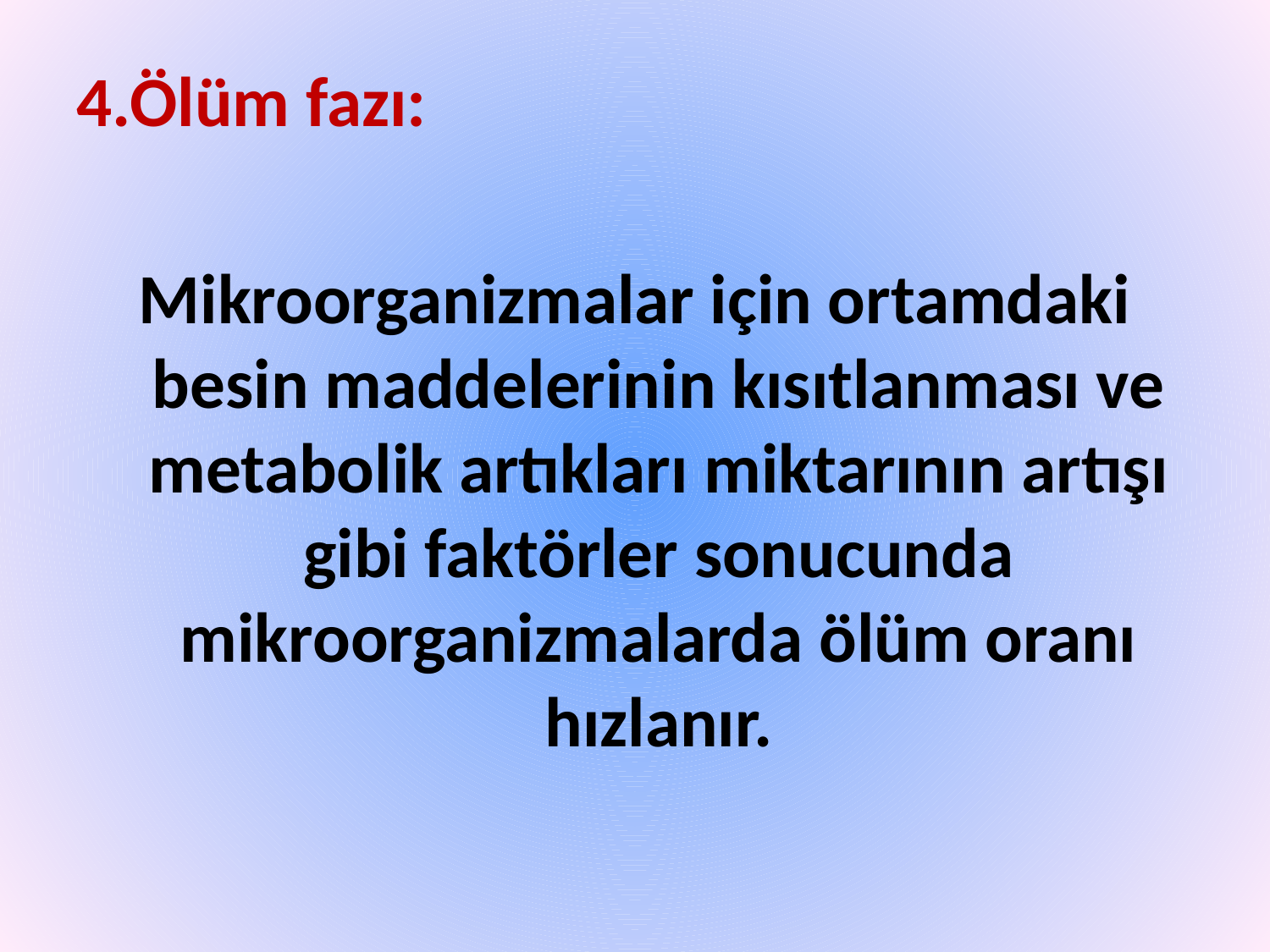

4.Ölüm fazı:

Mikroorganizmalar için ortamdaki besin maddelerinin kısıtlanması ve metabolik artıkları miktarının artışı gibi faktörler sonucunda mikroorganizmalarda ölüm oranı hızlanır.